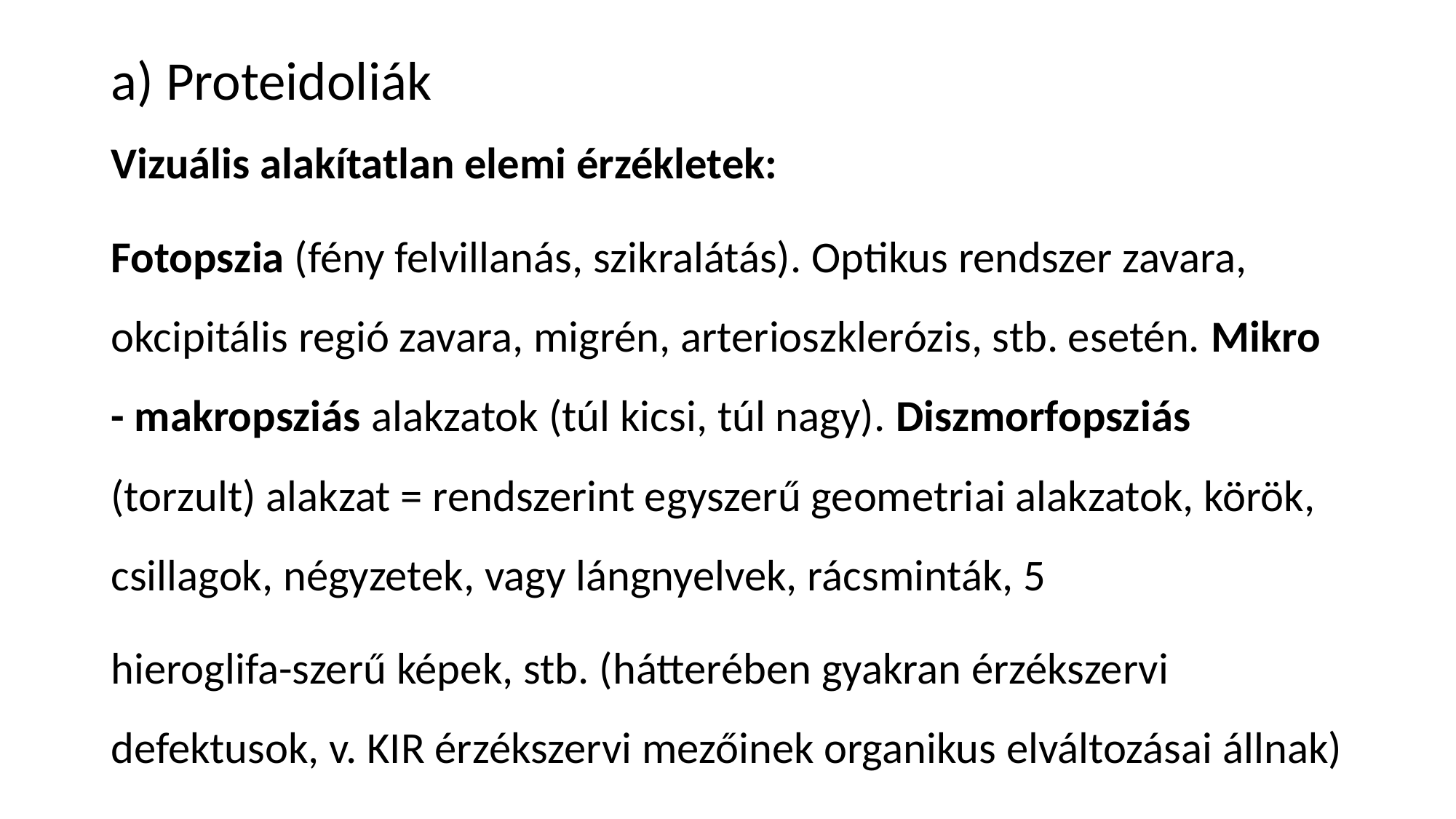

# a) Proteidoliák
Vizuális alakítatlan elemi érzékletek:
Fotopszia (fény felvillanás, szikralátás). Optikus rendszer zavara, okcipitális regió zavara, migrén, arterioszklerózis, stb. esetén. Mikro - makropsziás alakzatok (túl kicsi, túl nagy). Diszmorfopsziás (torzult) alakzat = rendszerint egyszerű geometriai alakzatok, körök, csillagok, négyzetek, vagy lángnyelvek, rácsminták, 5
hieroglifa-szerű képek, stb. (hátterében gyakran érzékszervi defektusok, v. KIR érzékszervi mezőinek organikus elváltozásai állnak)